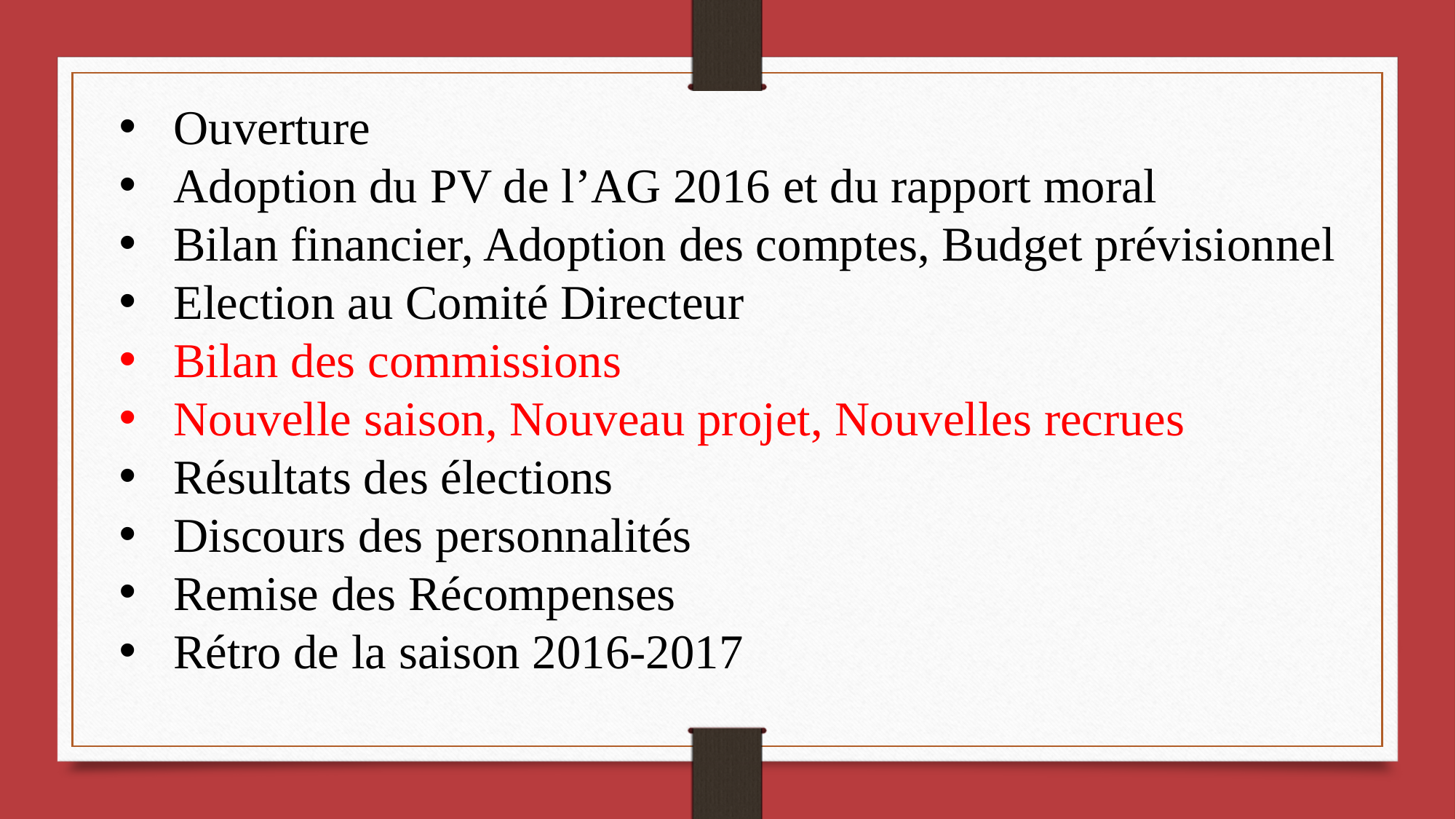

Ouverture
Adoption du PV de l’AG 2016 et du rapport moral
Bilan financier, Adoption des comptes, Budget prévisionnel
Election au Comité Directeur
Bilan des commissions
Nouvelle saison, Nouveau projet, Nouvelles recrues
Résultats des élections
Discours des personnalités
Remise des Récompenses
Rétro de la saison 2016-2017